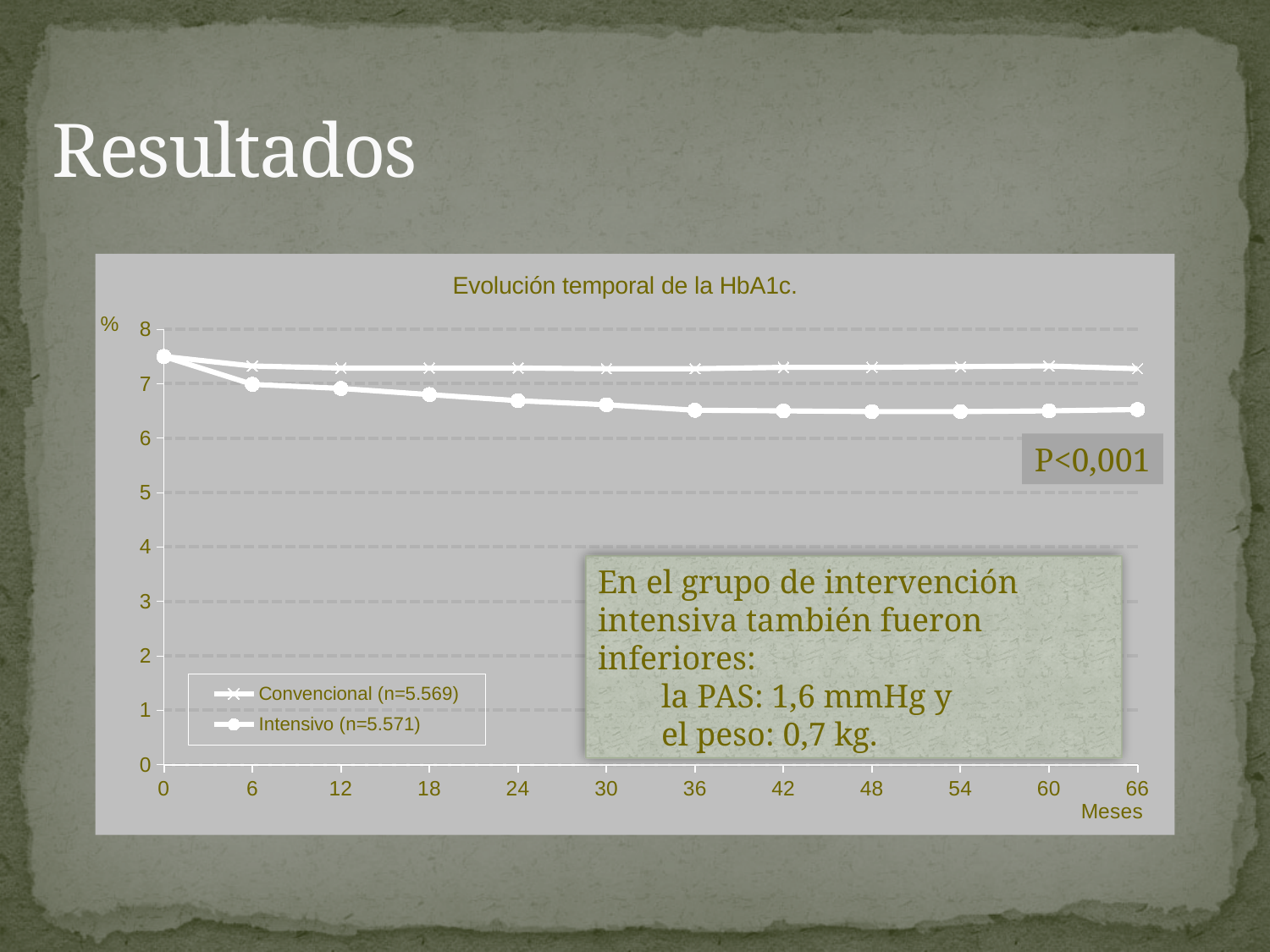

# Resultados

### Chart: Evolución temporal de la HbA1c.

| Category | Convencional (n=5.569) | Intensivo (n=5.571) |
|---|---|---|
| 0.0 | 7.5 | 7.5 |
| 6.0 | 7.324999999999996 | 6.9875 |
| 12.0 | 7.2875 | 6.9125 |
| 18.0 | 7.2875 | 6.8 |
| 24.0 | 7.2875 | 6.687499999999997 |
| 30.0 | 7.275 | 6.612499999999997 |
| 36.0 | 7.275 | 6.512499999999998 |
| 42.0 | 7.3 | 6.5 |
| 48.0 | 7.3 | 6.4875 |
| 54.0 | 7.312499999999997 | 6.4875 |
| 60.0 | 7.324999999999996 | 6.5 |
| 66.0 | 7.275 | 6.524999999999998 |
P<0,001
En el grupo de intervención intensiva también fueron inferiores:
la PAS: 1,6 mmHg y
el peso: 0,7 kg.